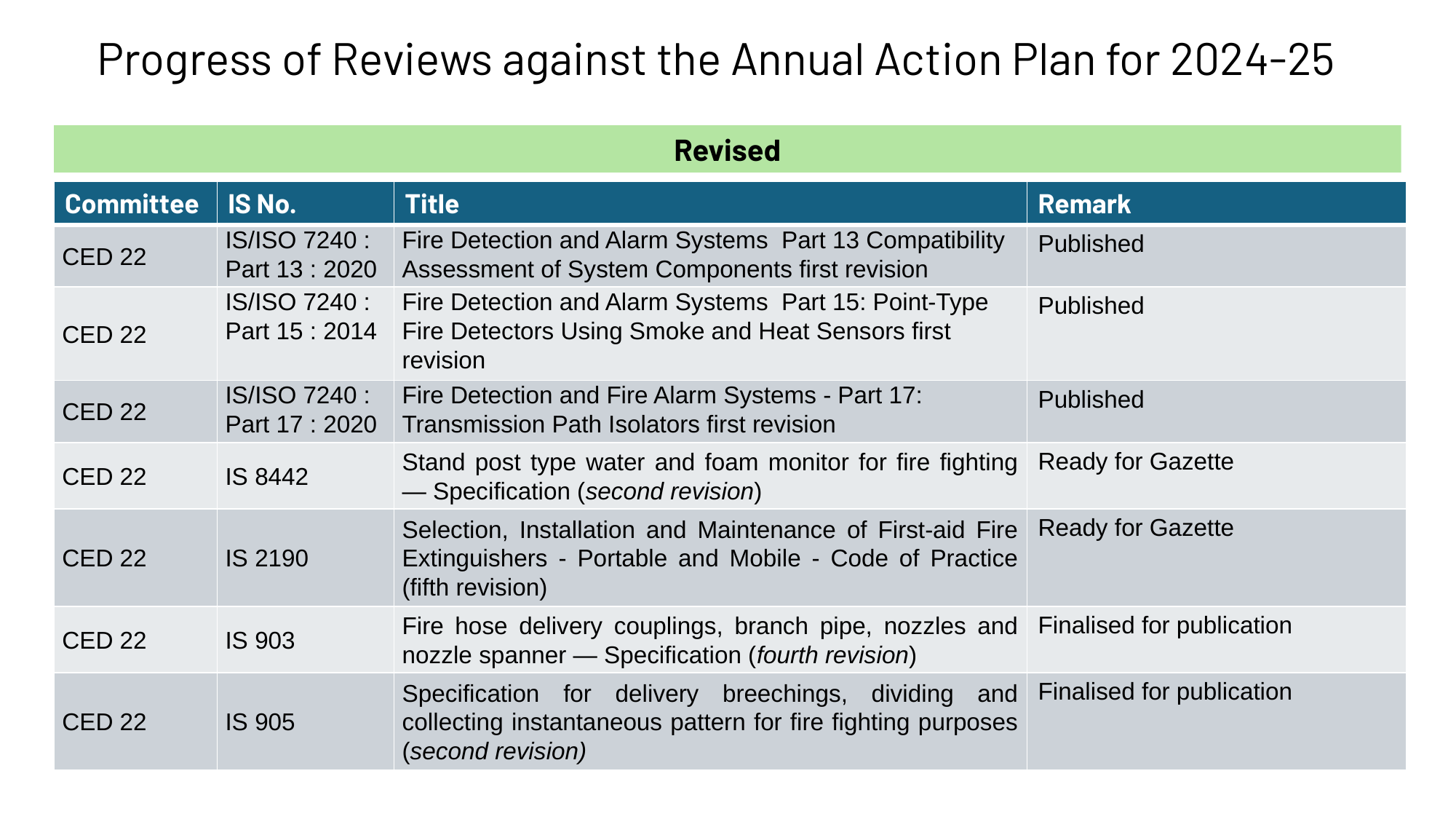

# Progress of Reviews against the Annual Action Plan for 2024-25
Revised
| Committee | IS No. | Title | Remark |
| --- | --- | --- | --- |
| CED 22 | IS/ISO 7240 : Part 13 : 2020 | Fire Detection and Alarm Systems Part 13 Compatibility Assessment of System Components first revision | Published |
| CED 22 | IS/ISO 7240 : Part 15 : 2014 | Fire Detection and Alarm Systems Part 15: Point-Type Fire Detectors Using Smoke and Heat Sensors first revision | Published |
| CED 22 | IS/ISO 7240 : Part 17 : 2020 | Fire Detection and Fire Alarm Systems - Part 17: Transmission Path Isolators first revision | Published |
| CED 22 | IS 8442 | Stand post type water and foam monitor for fire fighting ― Specification (second revision) | Ready for Gazette |
| CED 22 | IS 2190 | Selection, Installation and Maintenance of First-aid Fire Extinguishers - Portable and Mobile - Code of Practice (fifth revision) | Ready for Gazette |
| CED 22 | IS 903 | Fire hose delivery couplings, branch pipe, nozzles and nozzle spanner ― Specification (fourth revision) | Finalised for publication |
| CED 22 | IS 905 | Specification for delivery breechings, dividing and collecting instantaneous pattern for fire fighting purposes (second revision) | Finalised for publication |